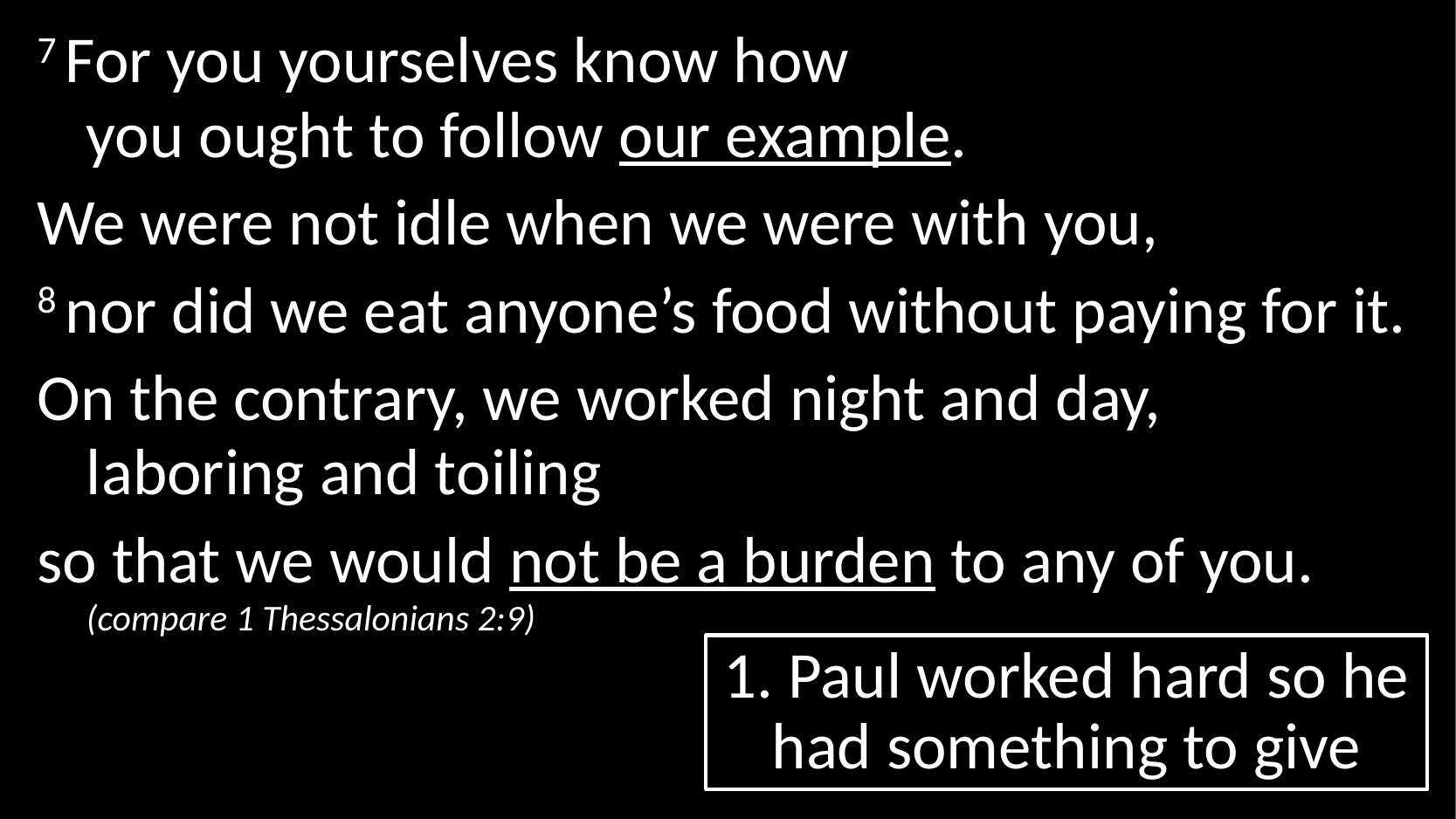

7 For you yourselves know how
you ought to follow our example.
We were not idle when we were with you,
8 nor did we eat anyone’s food without paying for it.
On the contrary, we worked night and day,
laboring and toiling
so that we would not be a burden to any of you.
(compare 1 Thessalonians 2:9)
1. Paul worked hard so he had something to give
# 2 Thessalonians 3